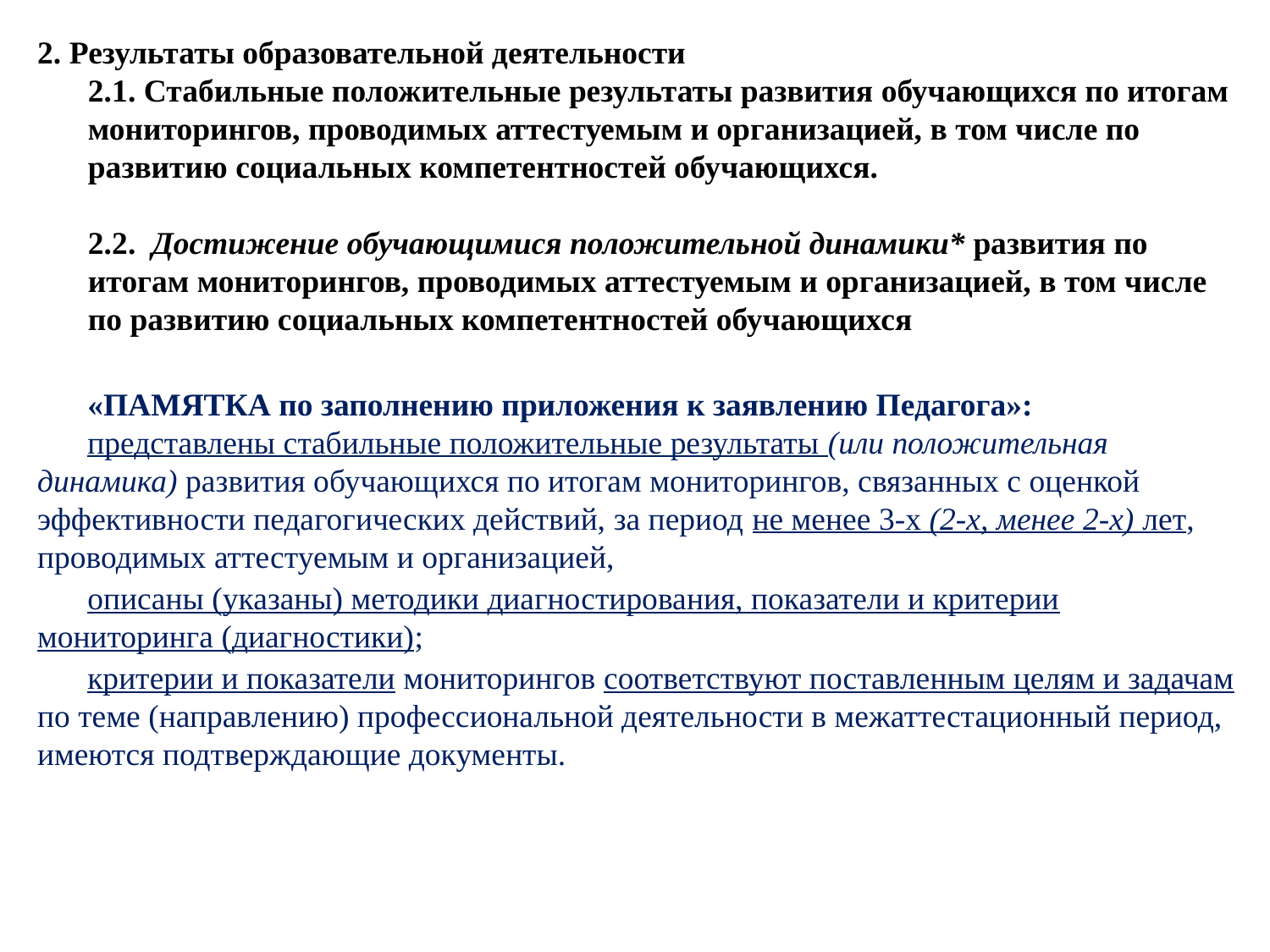

2. Результаты образовательной деятельности
2.1. Стабильные положительные результаты развития обучающихся по итогам мониторингов, проводимых аттестуемым и организацией, в том числе по развитию социальных компетентностей обучающихся.

2.2.  Достижение обучающимися положительной динамики* развития по итогам мониторингов, проводимых аттестуемым и организацией, в том числе по развитию социальных компетентностей обучающихся

«ПАМЯТКА по заполнению приложения к заявлению Педагога»:
представлены стабильные положительные результаты (или положительная динамика) развития обучающихся по итогам мониторингов, связанных с оценкой эффективности педагогических действий, за период не менее 3-х (2-х, менее 2-х) лет, проводимых аттестуемым и организацией,
описаны (указаны) методики диагностирования, показатели и критерии мониторинга (диагностики);
критерии и показатели мониторингов соответствуют поставленным целям и задачам по теме (направлению) профессиональной деятельности в межаттестационный период, имеются подтверждающие документы.